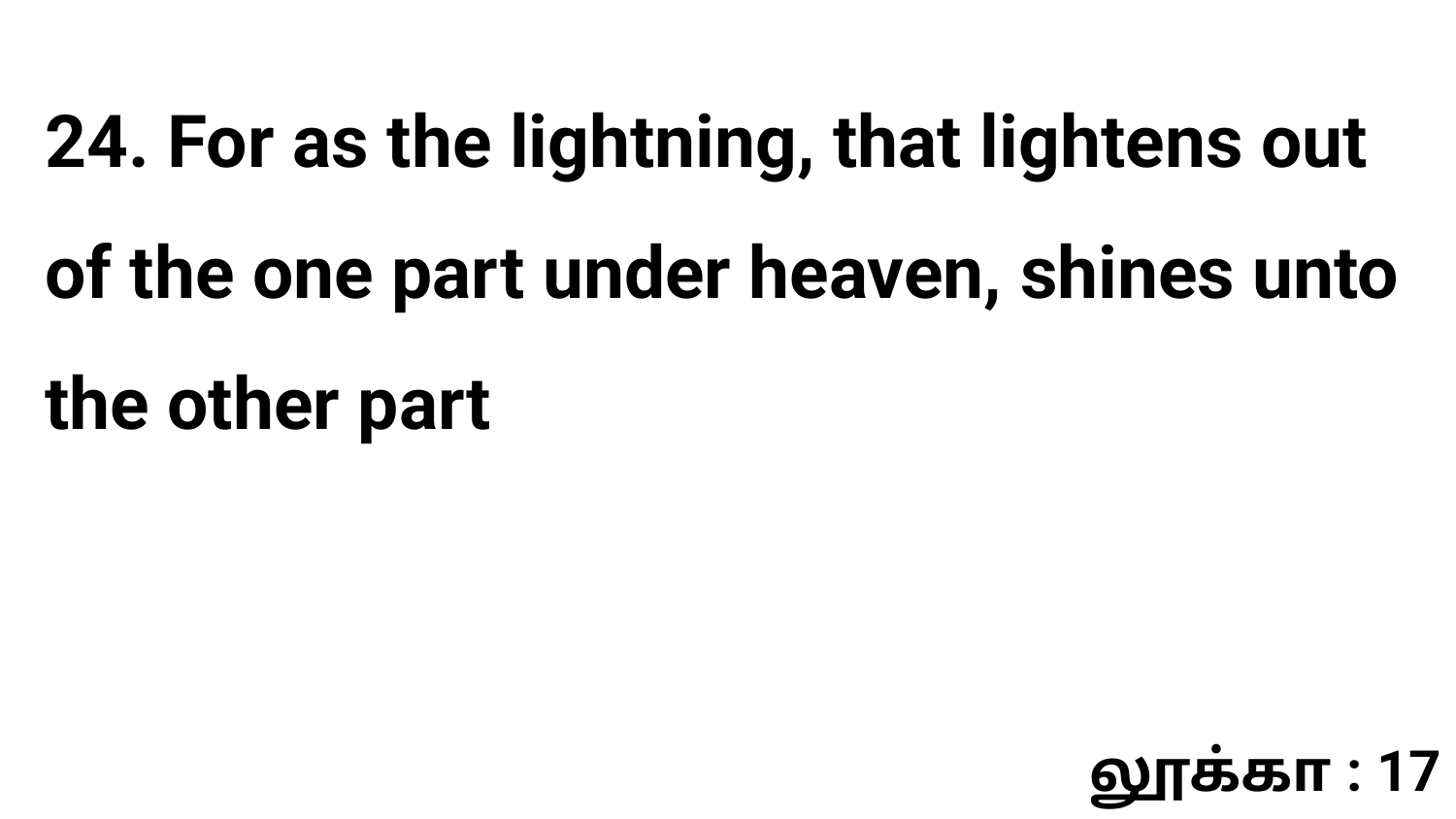

24. For as the lightning, that lightens out of the one part under heaven, shines unto the other part
லூக்கா : 17